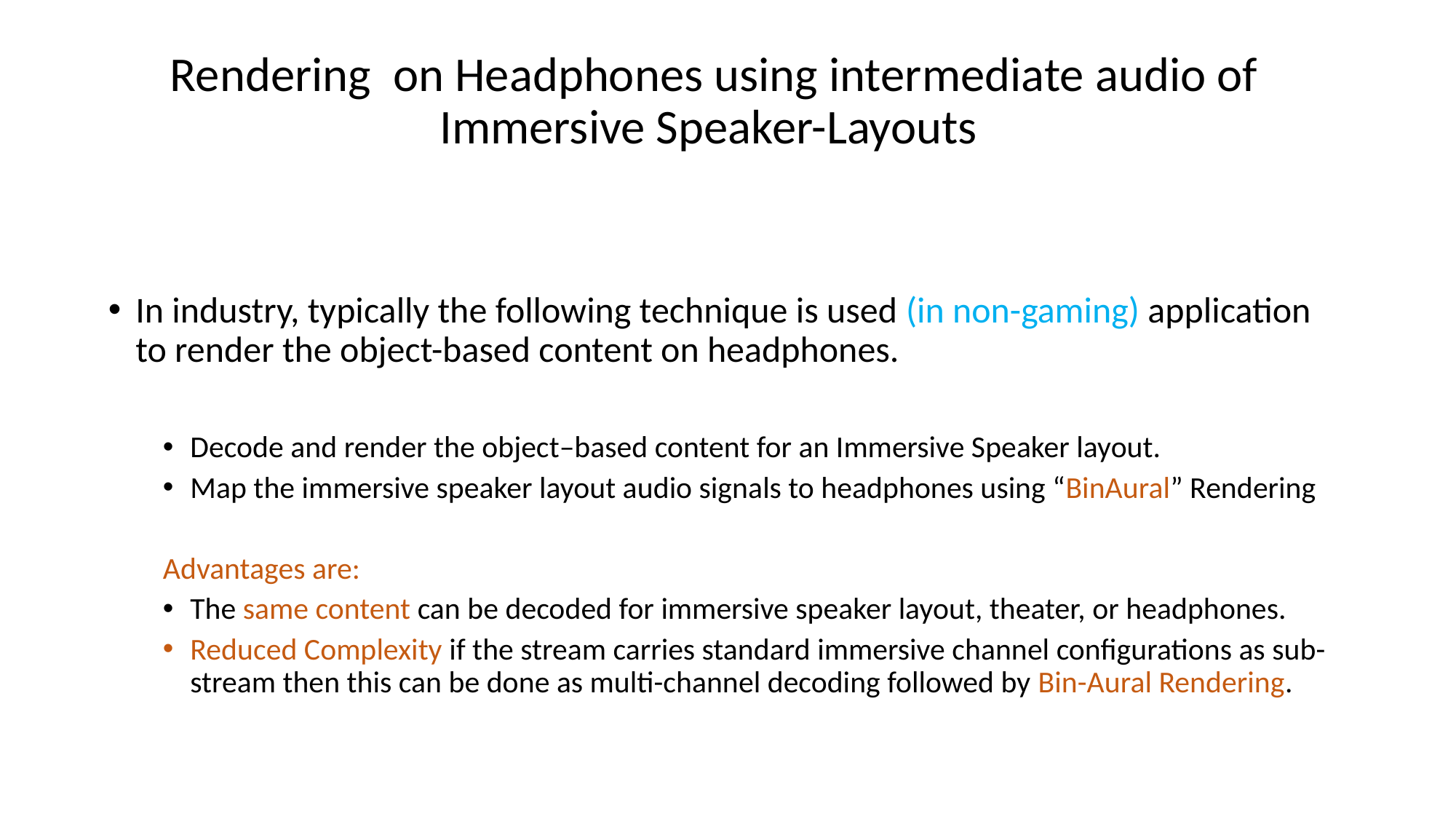

# Rendering  on Headphones using intermediate audio of Immersive Speaker-Layouts
In industry, typically the following technique is used (in non-gaming) application to render the object-based content on headphones.

Decode and render the object–based content for an Immersive Speaker layout.
Map the immersive speaker layout audio signals to headphones using “BinAural” Rendering

Advantages are:
The same content can be decoded for immersive speaker layout, theater, or headphones.
Reduced Complexity if the stream carries standard immersive channel configurations as sub-stream then this can be done as multi-channel decoding followed by Bin-Aural Rendering.